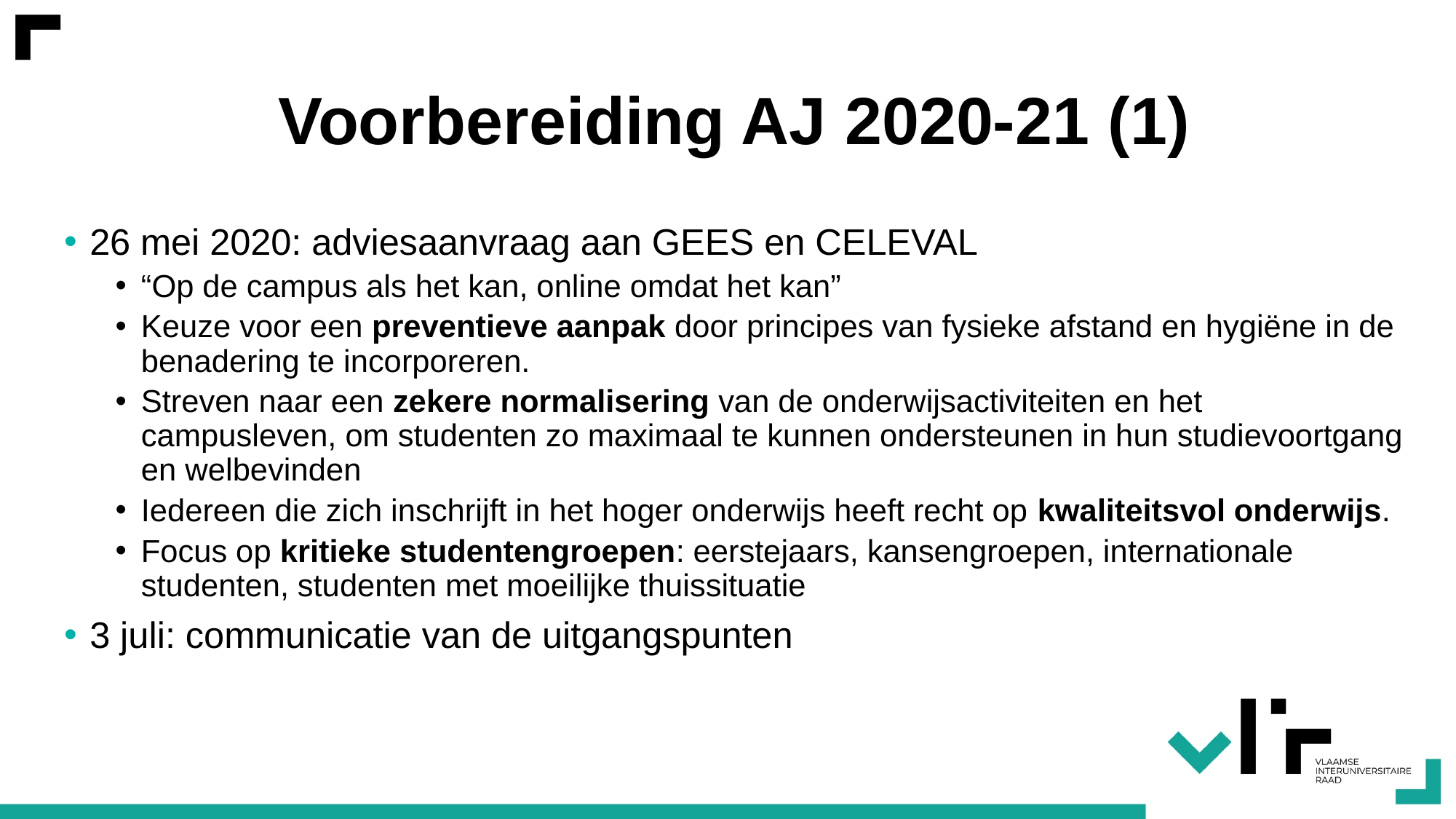

# Voorbereiding AJ 2020-21 (1)
26 mei 2020: adviesaanvraag aan GEES en CELEVAL
“Op de campus als het kan, online omdat het kan”
Keuze voor een preventieve aanpak door principes van fysieke afstand en hygiëne in de benadering te incorporeren.
Streven naar een zekere normalisering van de onderwijsactiviteiten en het campusleven, om studenten zo maximaal te kunnen ondersteunen in hun studievoortgang en welbevinden
Iedereen die zich inschrijft in het hoger onderwijs heeft recht op kwaliteitsvol onderwijs.
Focus op kritieke studentengroepen: eerstejaars, kansengroepen, internationale studenten, studenten met moeilijke thuissituatie
3 juli: communicatie van de uitgangspunten